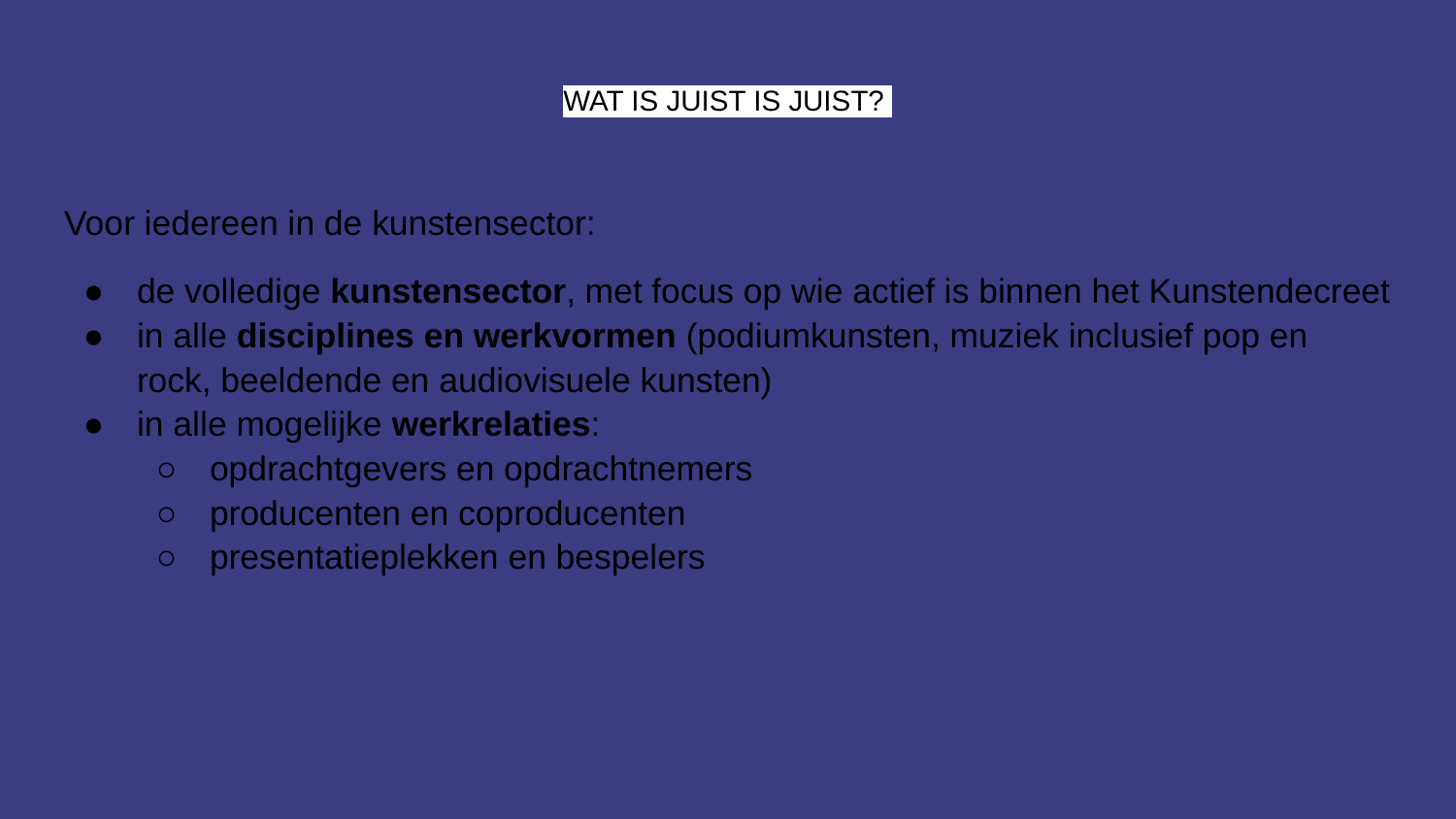

# WAT IS JUIST IS JUIST?
Voor iedereen in de kunstensector:
de volledige kunstensector, met focus op wie actief is binnen het Kunstendecreet
in alle disciplines en werkvormen (podiumkunsten, muziek inclusief pop en rock, beeldende en audiovisuele kunsten)
in alle mogelijke werkrelaties:
opdrachtgevers en opdrachtnemers
producenten en coproducenten
presentatieplekken en bespelers